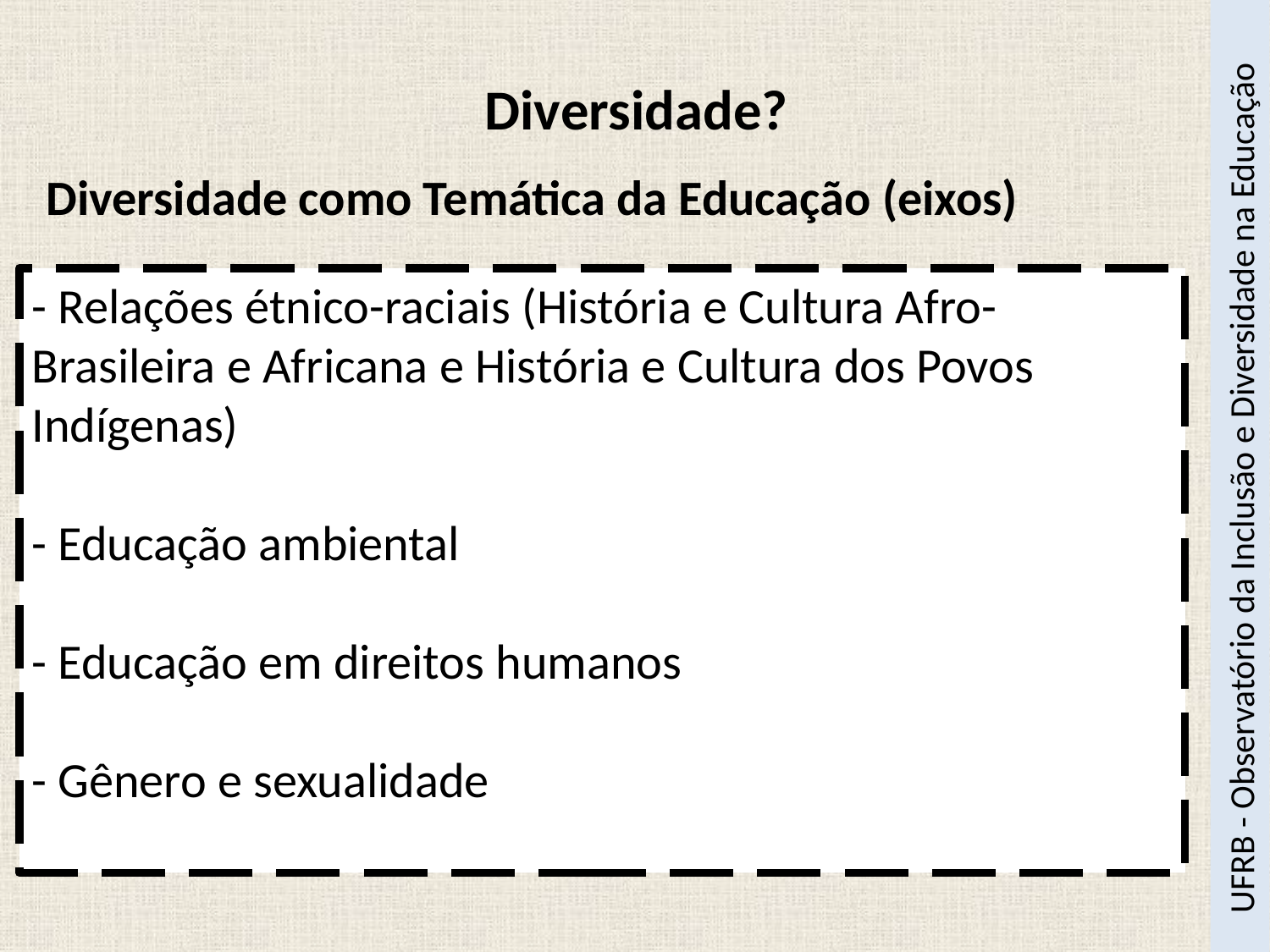

# Diversidade?
Diversidade como Temática da Educação (eixos)

- Relações étnico-raciais (História e Cultura Afro-Brasileira e Africana e História e Cultura dos Povos Indígenas)

- Educação ambiental

- Educação em direitos humanos

- Gênero e sexualidade

UFRB - Observatório da Inclusão e Diversidade na Educação